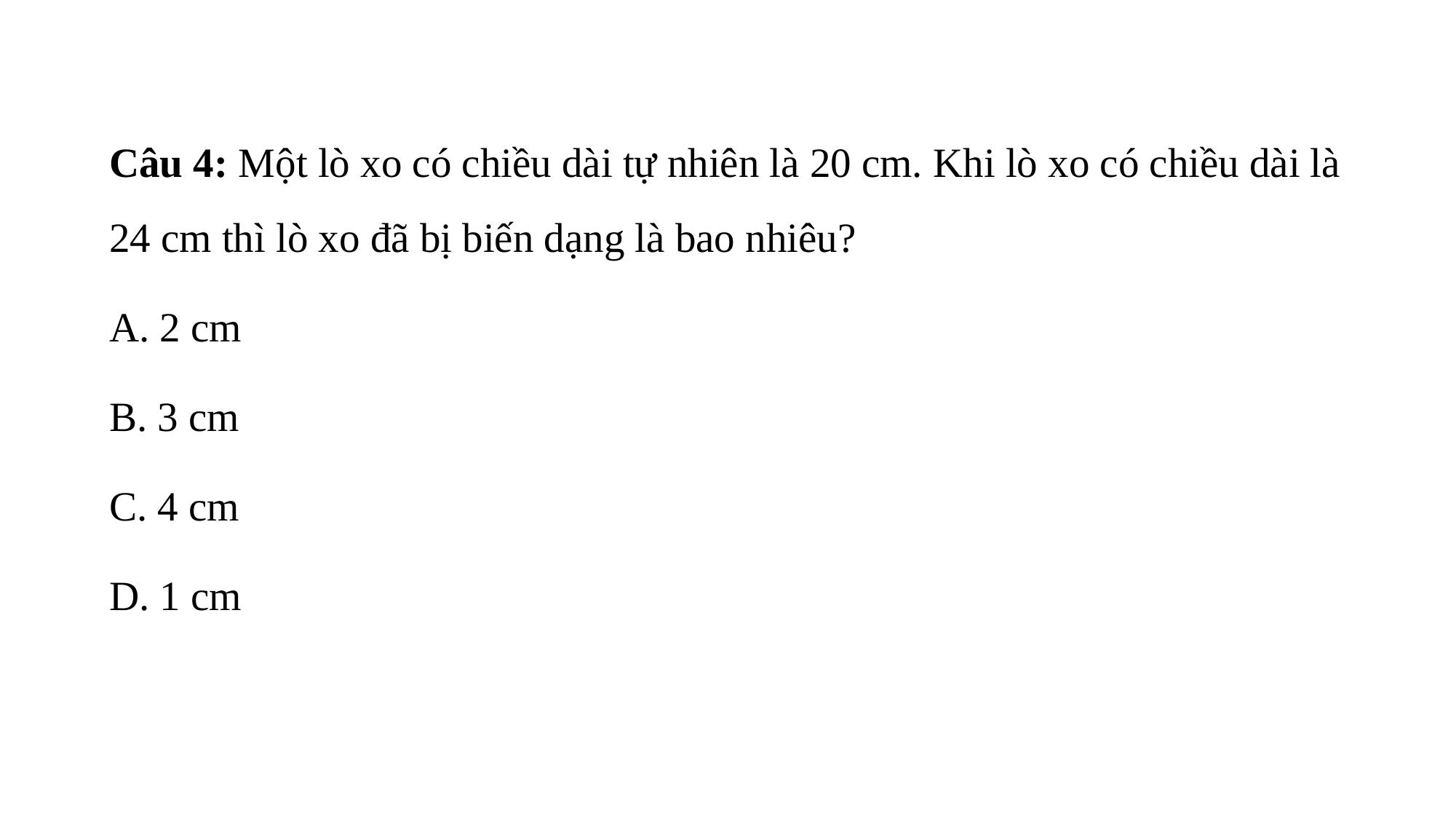

Câu 4: Một lò xo có chiều dài tự nhiên là 20 cm. Khi lò xo có chiều dài là 24 cm thì lò xo đã bị biến dạng là bao nhiêu?
A. 2 cm
B. 3 cm
C. 4 cm
D. 1 cm